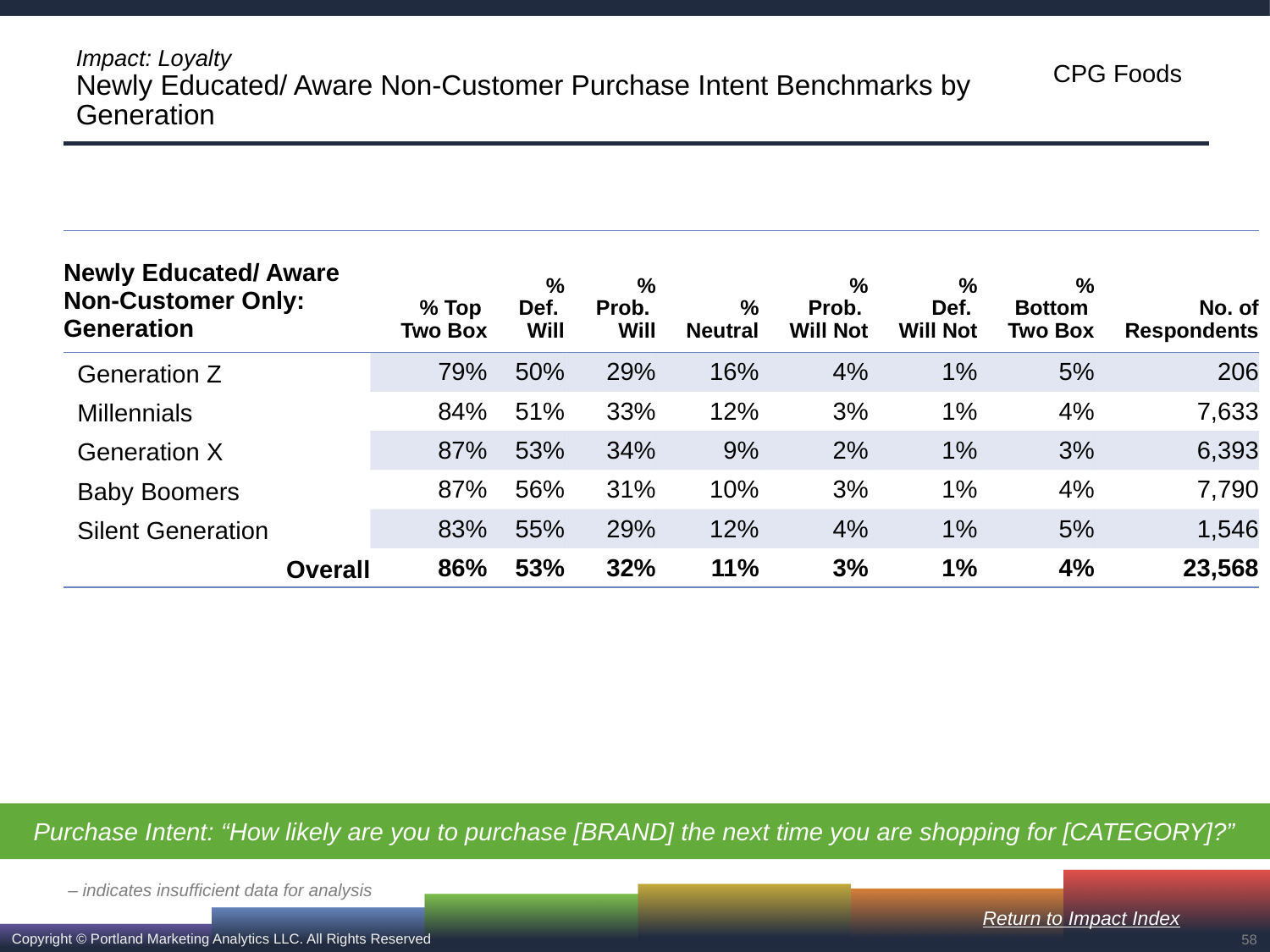

# Impact: Loyalty Newly Educated/ Aware Non-Customer Purchase Intent Benchmarks by Generation
| Newly Educated/ Aware Non-Customer Only: Generation | % Top Two Box | % Def. Will | % Prob. Will | % Neutral | % Prob. Will Not | % Def. Will Not | % Bottom Two Box | No. of Respondents |
| --- | --- | --- | --- | --- | --- | --- | --- | --- |
| Generation Z | 79% | 50% | 29% | 16% | 4% | 1% | 5% | 206 |
| Millennials | 84% | 51% | 33% | 12% | 3% | 1% | 4% | 7,633 |
| Generation X | 87% | 53% | 34% | 9% | 2% | 1% | 3% | 6,393 |
| Baby Boomers | 87% | 56% | 31% | 10% | 3% | 1% | 4% | 7,790 |
| Silent Generation | 83% | 55% | 29% | 12% | 4% | 1% | 5% | 1,546 |
| Overall | 86% | 53% | 32% | 11% | 3% | 1% | 4% | 23,568 |
Purchase Intent: “How likely are you to purchase [BRAND] the next time you are shopping for [CATEGORY]?”
– indicates insufficient data for analysis
Return to Impact Index
58